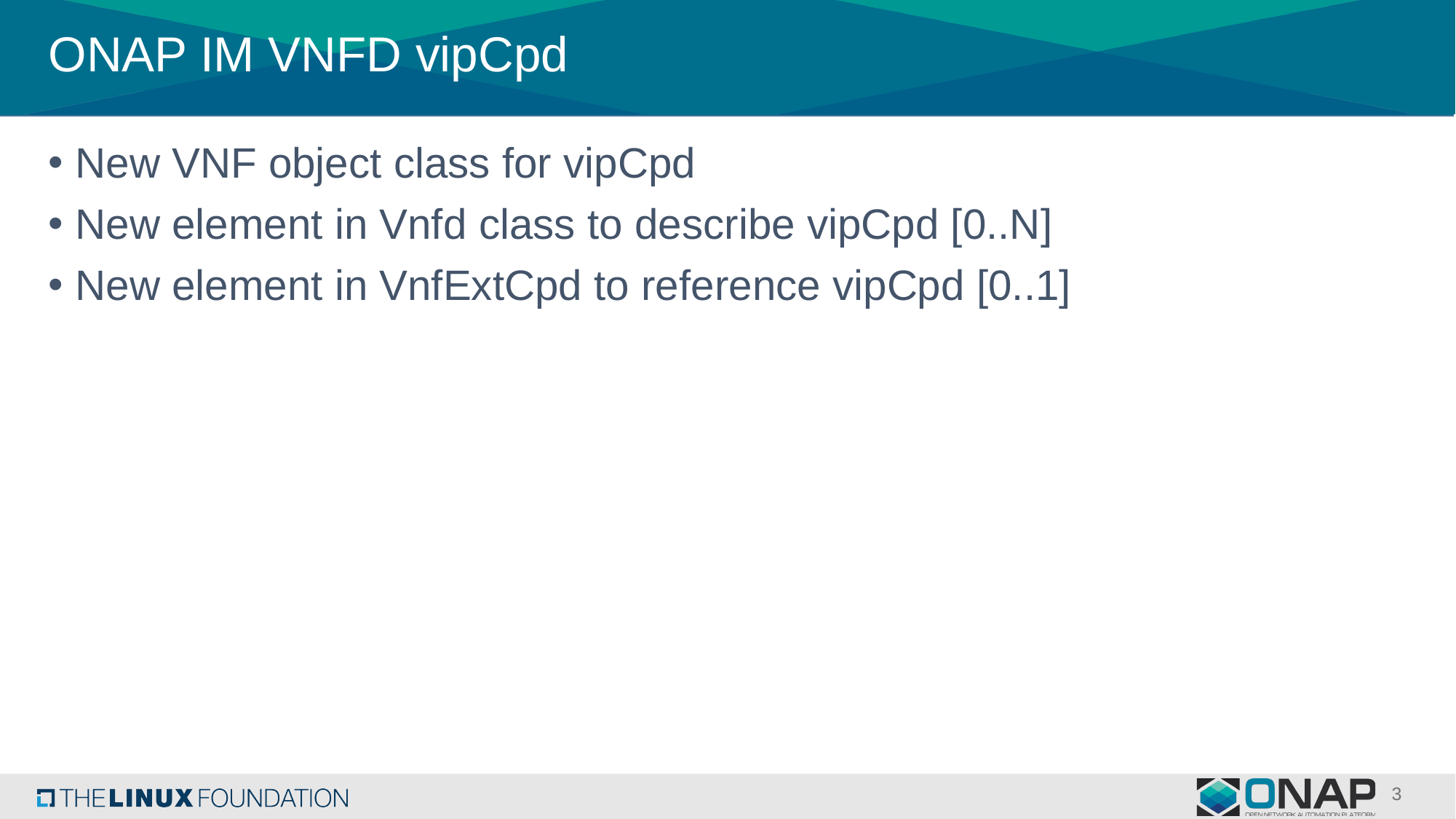

# ONAP IM VNFD vipCpd
New VNF object class for vipCpd
New element in Vnfd class to describe vipCpd [0..N]
New element in VnfExtCpd to reference vipCpd [0..1]
3